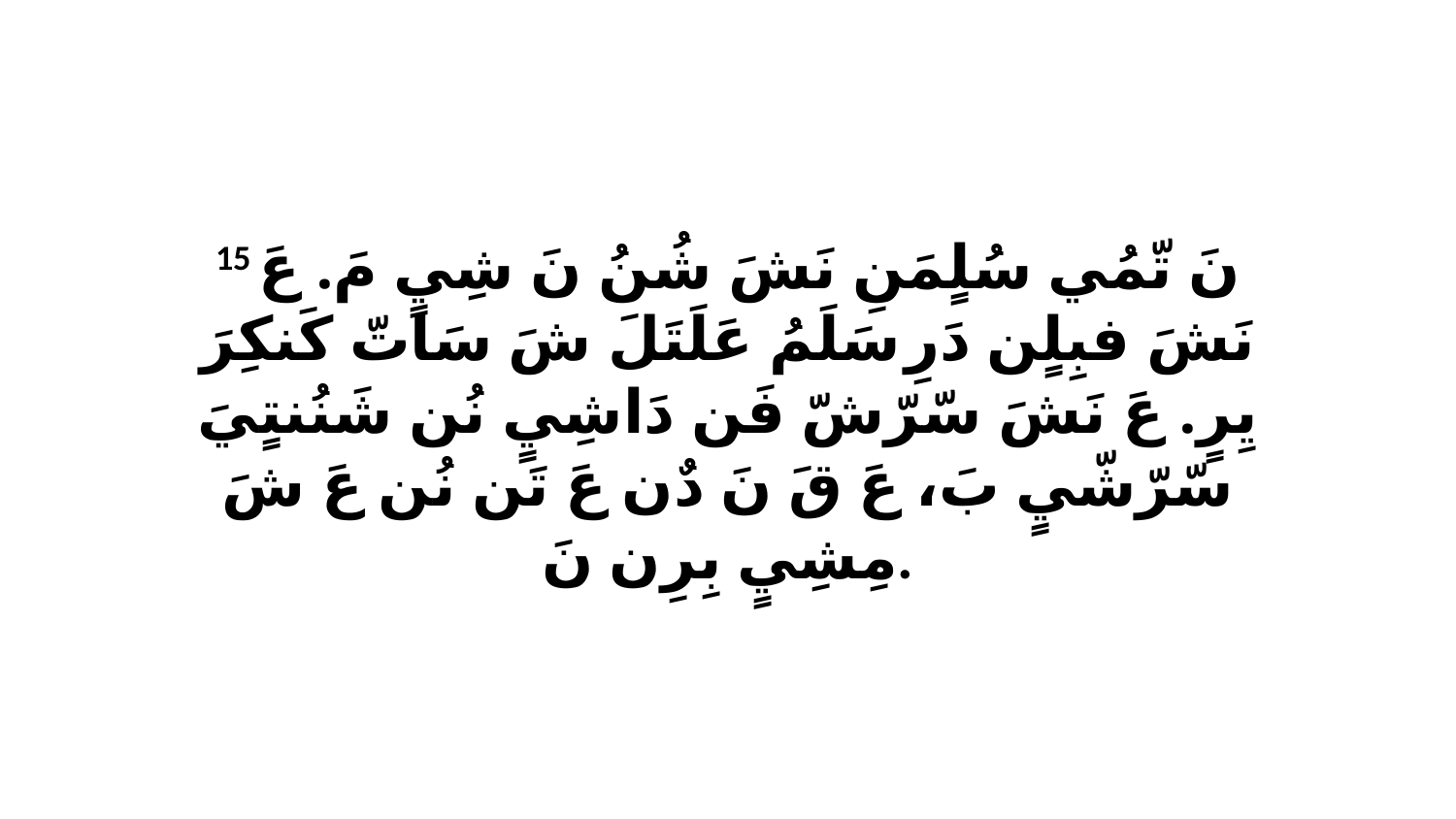

15 نَ تّمُي سُلٍمَنِ نَشَ شُنُ نَ شِيٍ مَ. عَ نَشَ فبِلٍن دَرِ سَلَمُ عَلَتَلَ شَ سَاتّ كَنكِرَ يِرٍ. عَ نَشَ سّرّشّ فَن دَاشِيٍ نُن شَنُنتٍيَ سّرّشّيٍ بَ، عَ قَ نَ دٌن عَ تَن نُن عَ شَ مِشِيٍ بِرِن نَ.